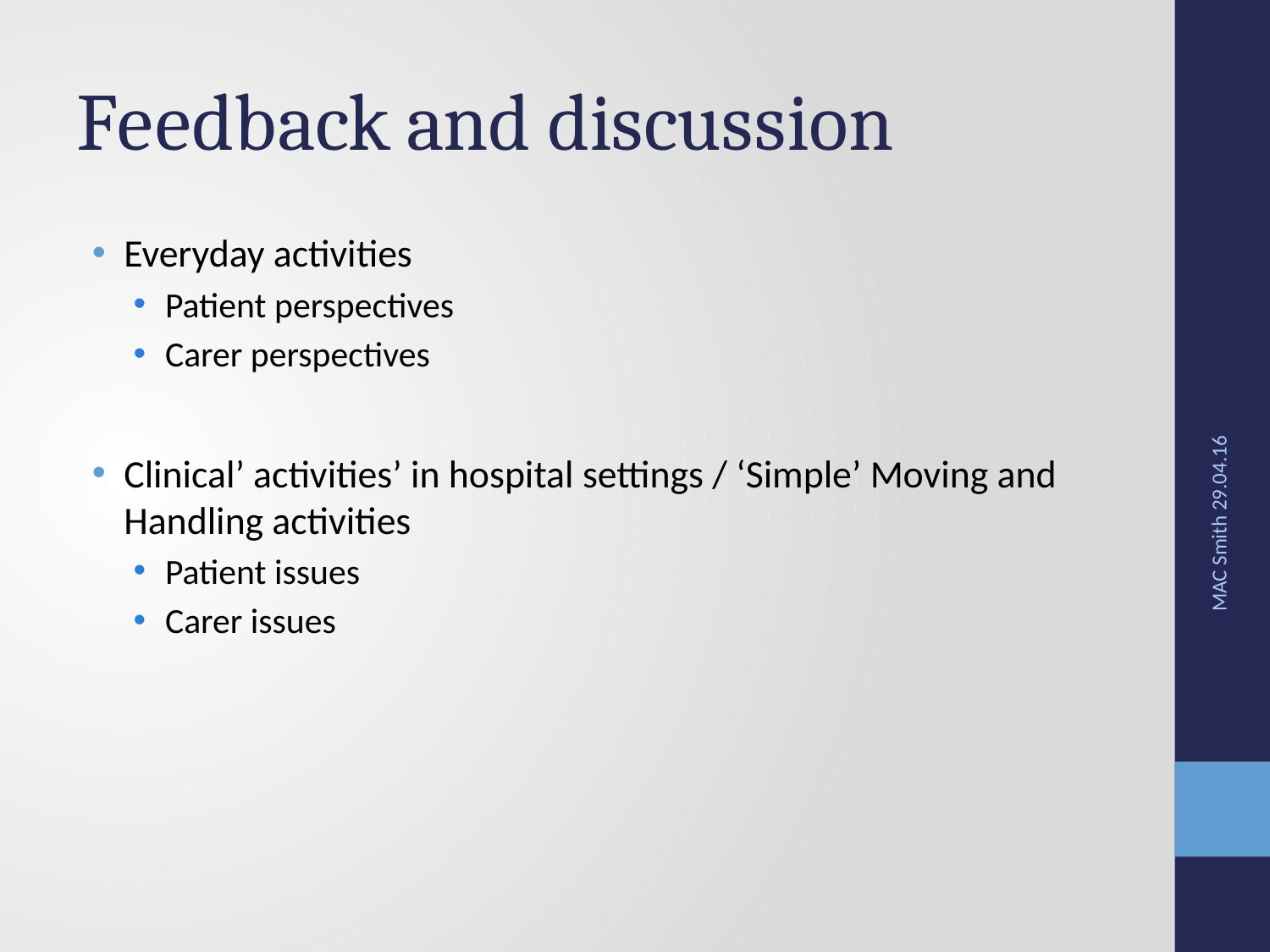

# Feedback and discussion
Everyday activities
Patient perspectives
Carer perspectives

Clinical’ activities’ in hospital settings / ‘Simple’ Moving and Handling activities
Patient issues
Carer issues

MAC Smith 29.04.16